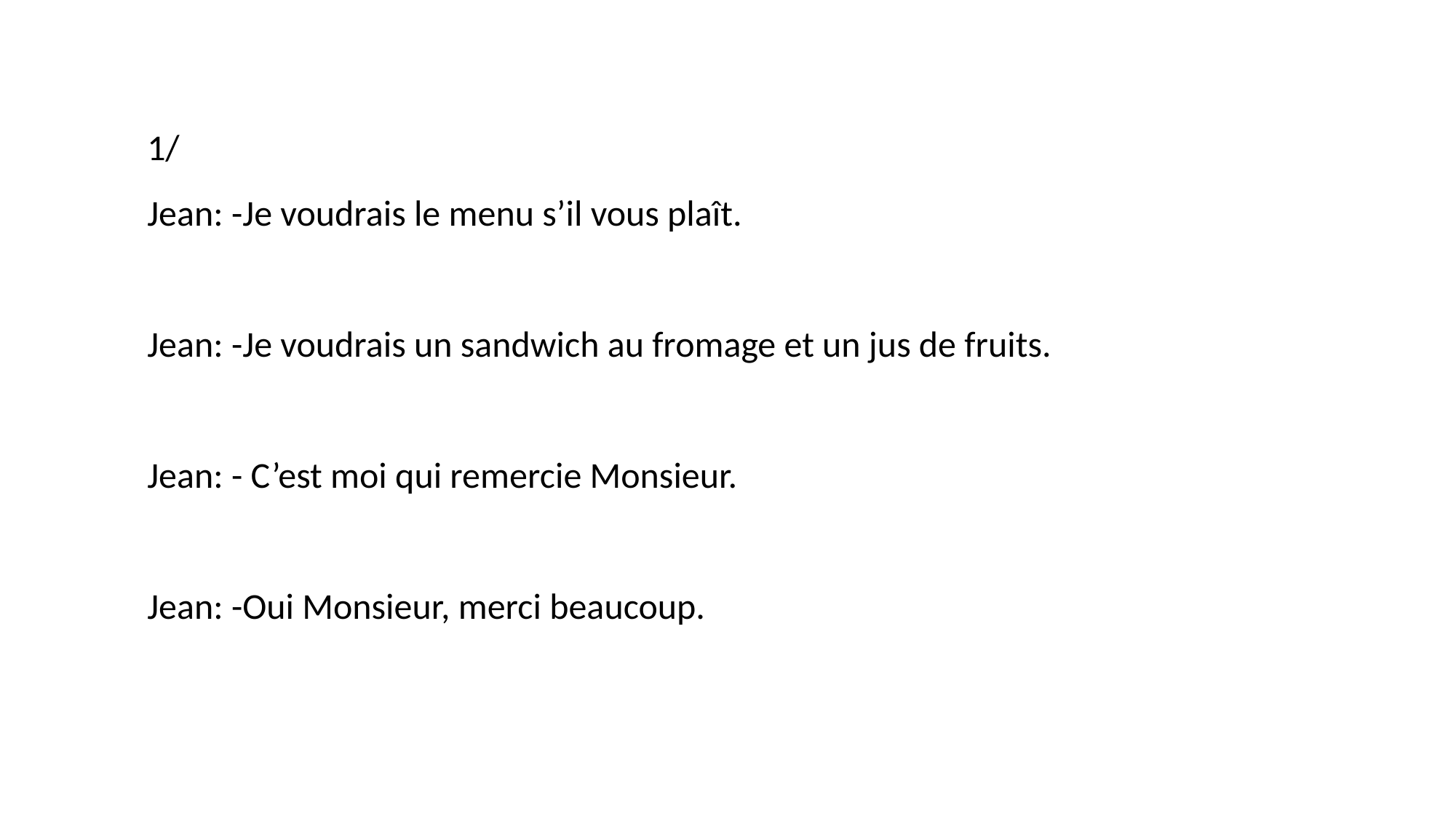

1/
Jean: -Je voudrais le menu s’il vous plaît.

Jean: -Je voudrais un sandwich au fromage et un jus de fruits.

Jean: - C’est moi qui remercie Monsieur.

Jean: -Oui Monsieur, merci beaucoup.